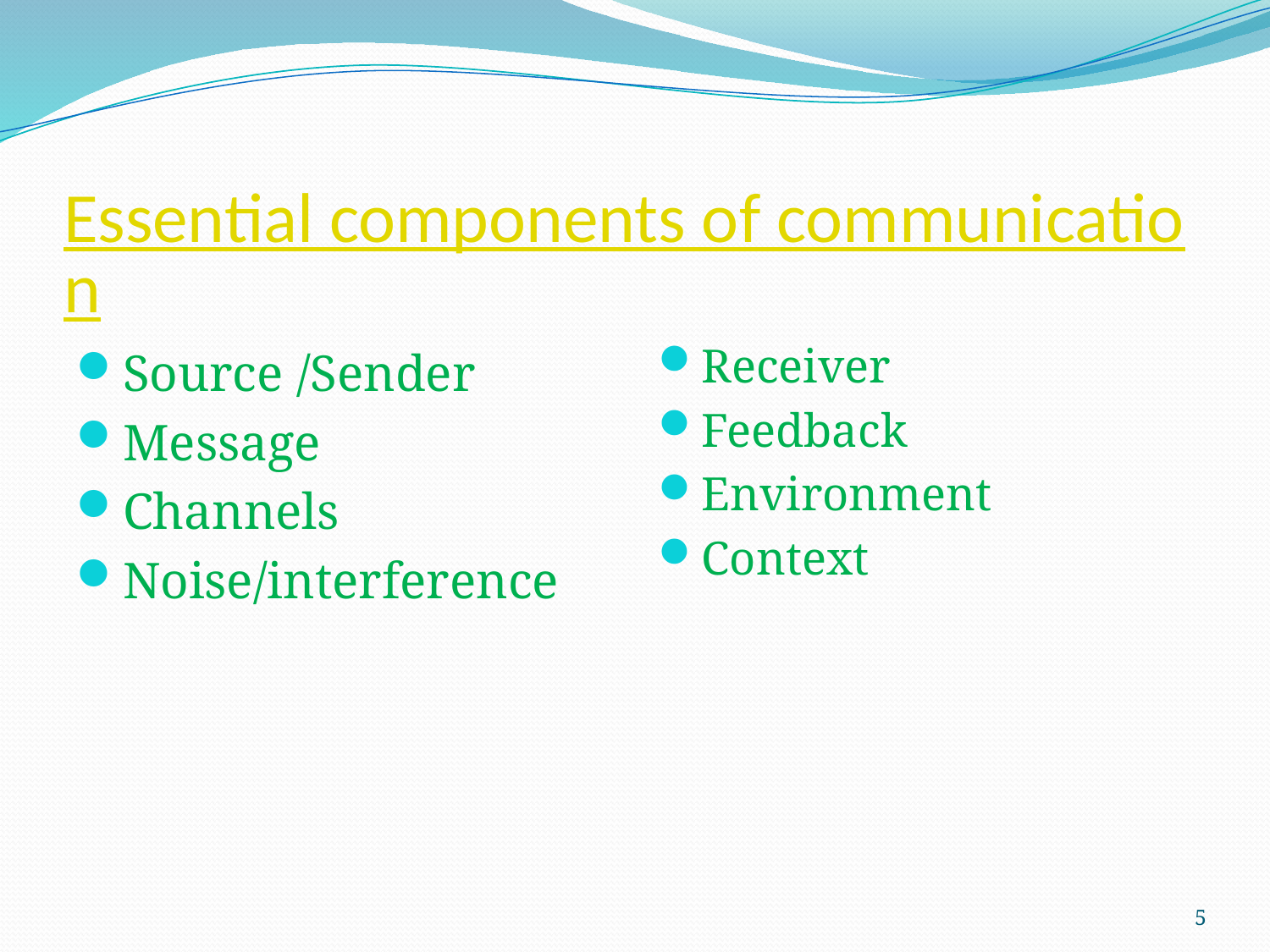

# Essential components of communication

Source /Sender
Message
Channels
Noise/interference

Receiver
Feedback
Environment
Context
5